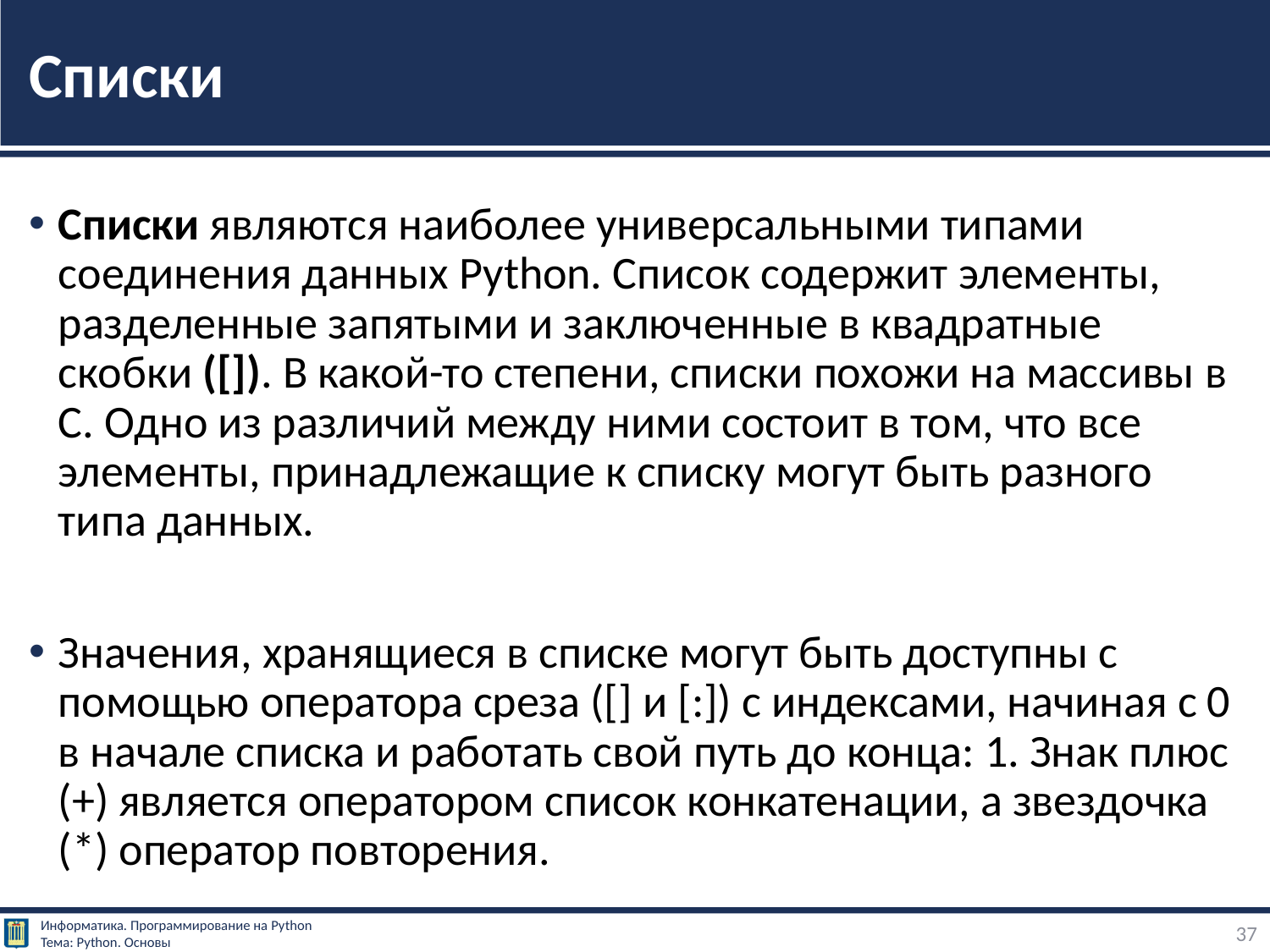

# Списки
Списки являются наиболее универсальными типами соединения данных Python. Список содержит элементы, разделенные запятыми и заключенные в квадратные скобки ([]). В какой-то степени, списки похожи на массивы в С. Одно из различий между ними состоит в том, что все элементы, принадлежащие к списку могут быть разного типа данных.

Значения, хранящиеся в списке могут быть доступны с помощью оператора среза ([] и [:]) с индексами, начиная с 0 в начале списка и работать свой путь до конца: 1. Знак плюс (+) является оператором список конкатенации, а звездочка (*) оператор повторения.
37